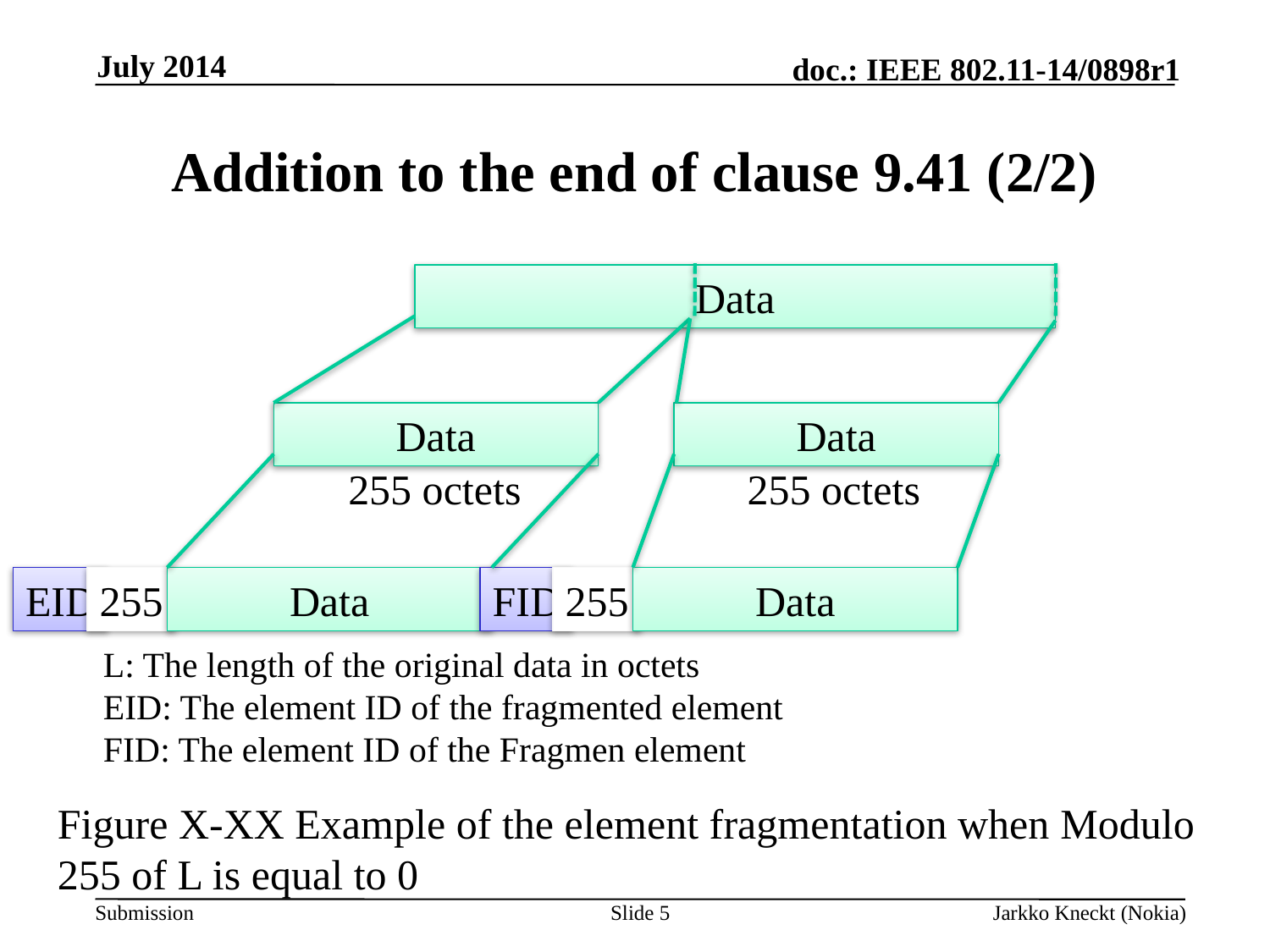

July 2014
# Addition to the end of clause 9.41 (2/2)
Data
Data
Data
255 octets
255 octets
EID
255
Data
FID
255
Data
L: The length of the original data in octets
EID: The element ID of the fragmented element
FID: The element ID of the Fragmen element
EID: The element ID of the fragmented element
FID: The element ID of Fragment element
mod: Modulo 255 of the original data length
Figure X-XX Example of the element fragmentation when Modulo 255 of L is equal to 0
Slide 5
Jarkko Kneckt (Nokia)